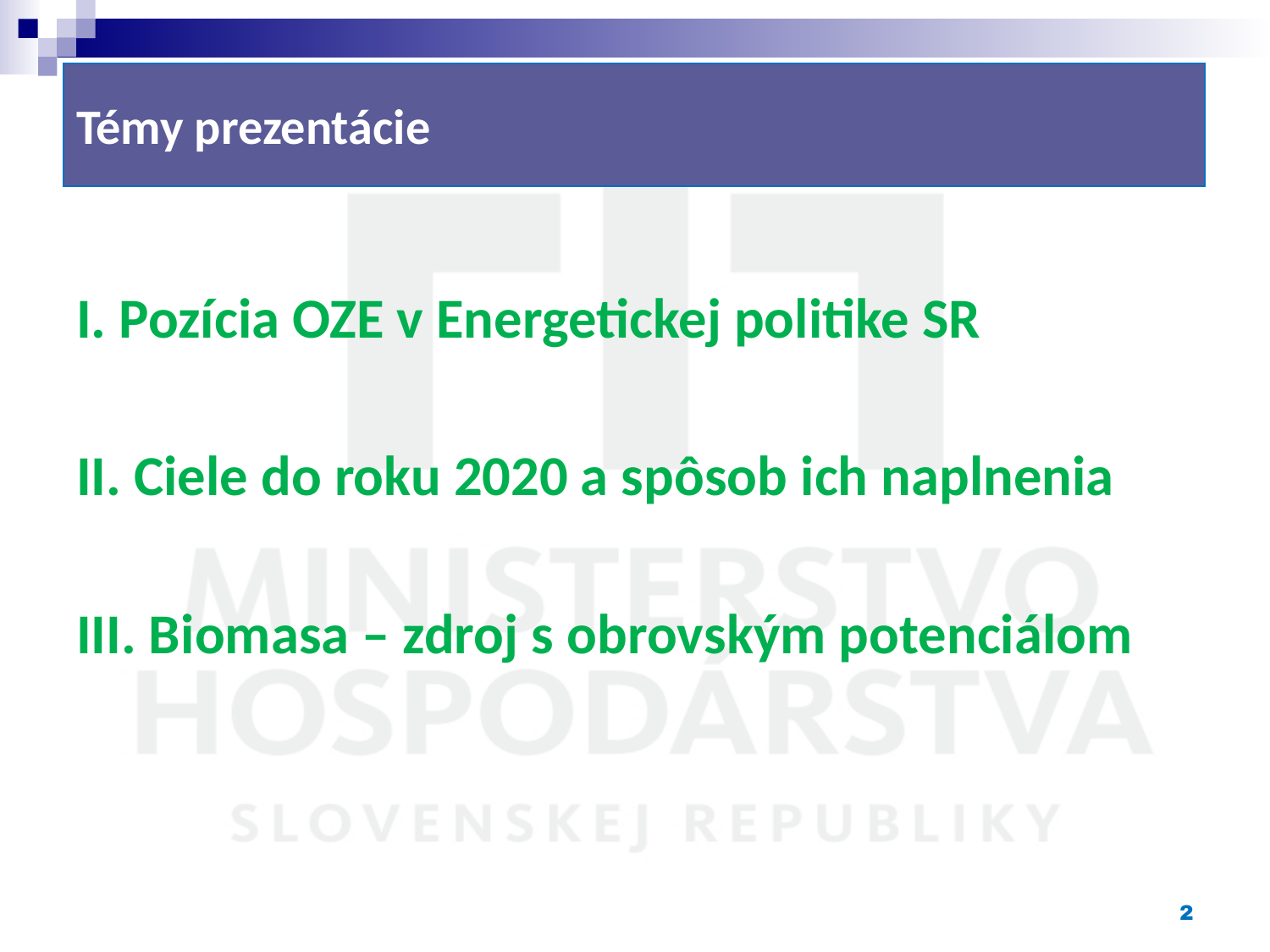

Témy prezentácie
I. Pozícia OZE v Energetickej politike SR

II. Ciele do roku 2020 a spôsob ich naplnenia

III. Biomasa – zdroj s obrovským potenciálom
2